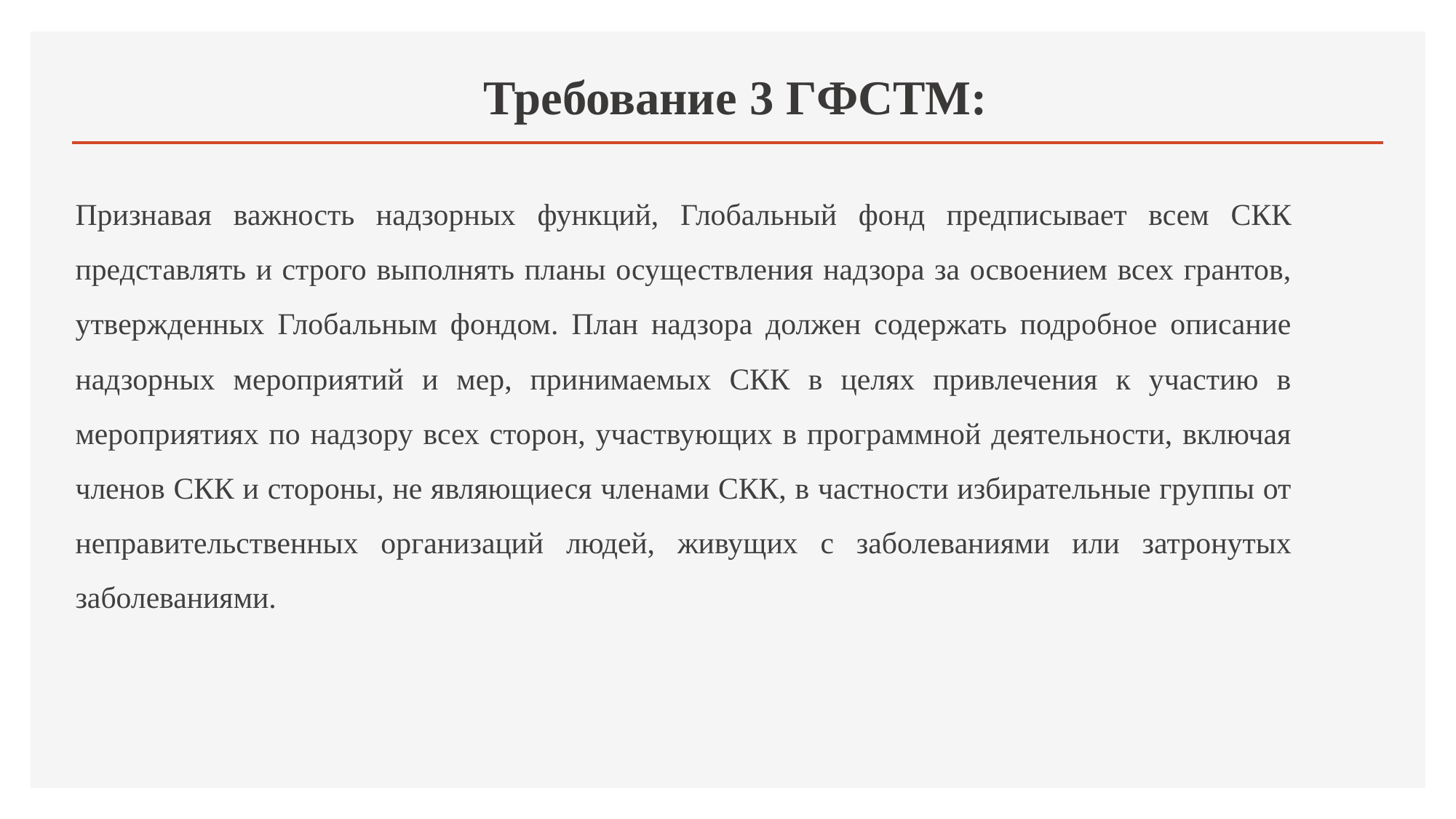

# Требование 3 ГФСТМ:
Признавая важность надзорных функций, Глобальный фонд предписывает всем СКК представлять и строго выполнять планы осуществления надзора за освоением всех грантов, утвержденных Глобальным фондом. План надзора должен содержать подробное описание надзорных мероприятий и мер, принимаемых СКК в целях привлечения к участию в мероприятиях по надзору всех сторон, участвующих в программной деятельности, включая членов СКК и стороны, не являющиеся членами СКК, в частности избирательные группы от неправительственных организаций людей, живущих с заболеваниями или затронутых заболеваниями.